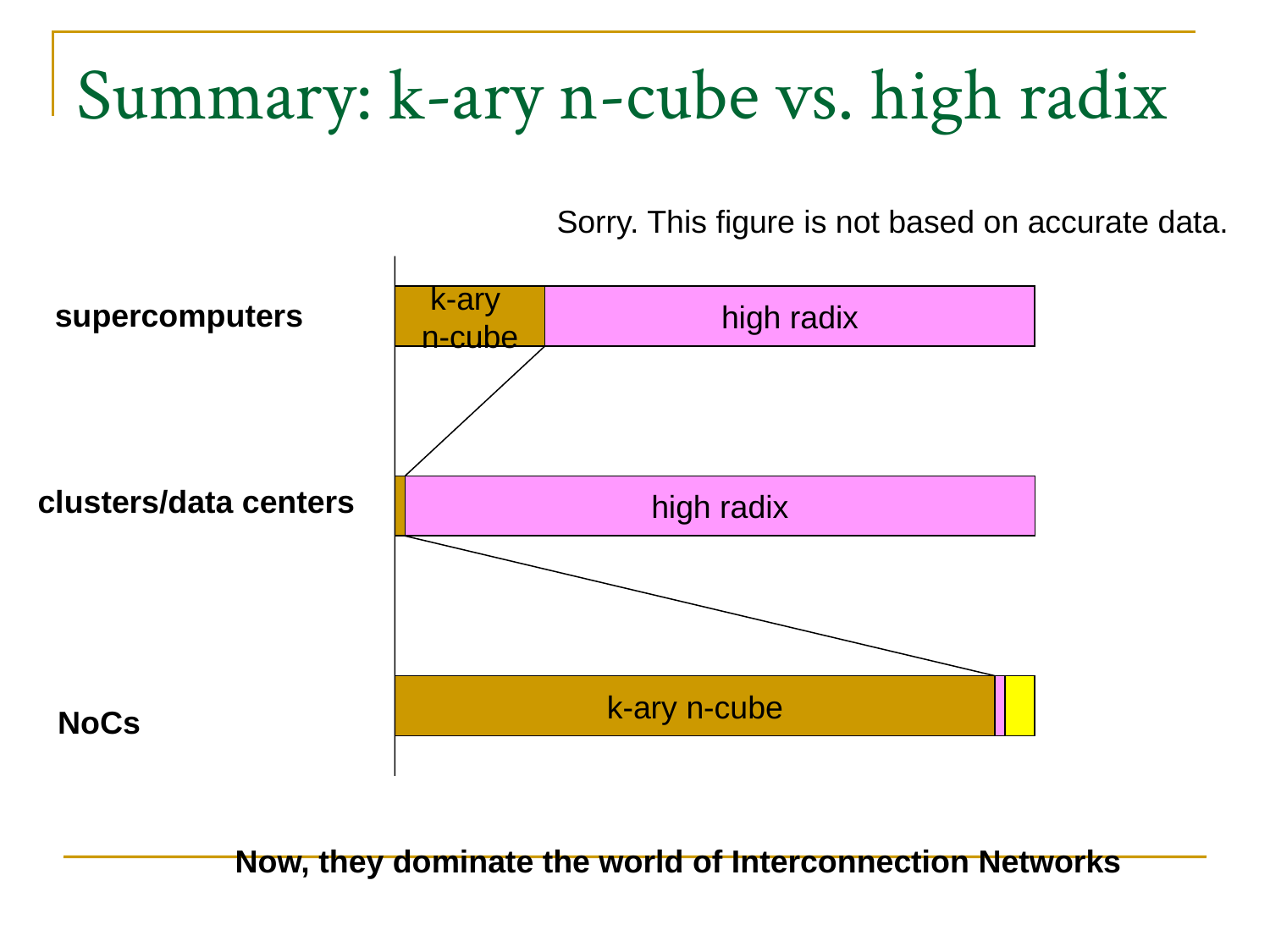

# Summary: k-ary n-cube vs. high radix
Sorry. This figure is not based on accurate data.

k-ary
n-cube
high radix
supercomputers

clusters/data centers

high radix

k-ary n-cube

NoCs
Now, they dominate the world of Interconnection Networks